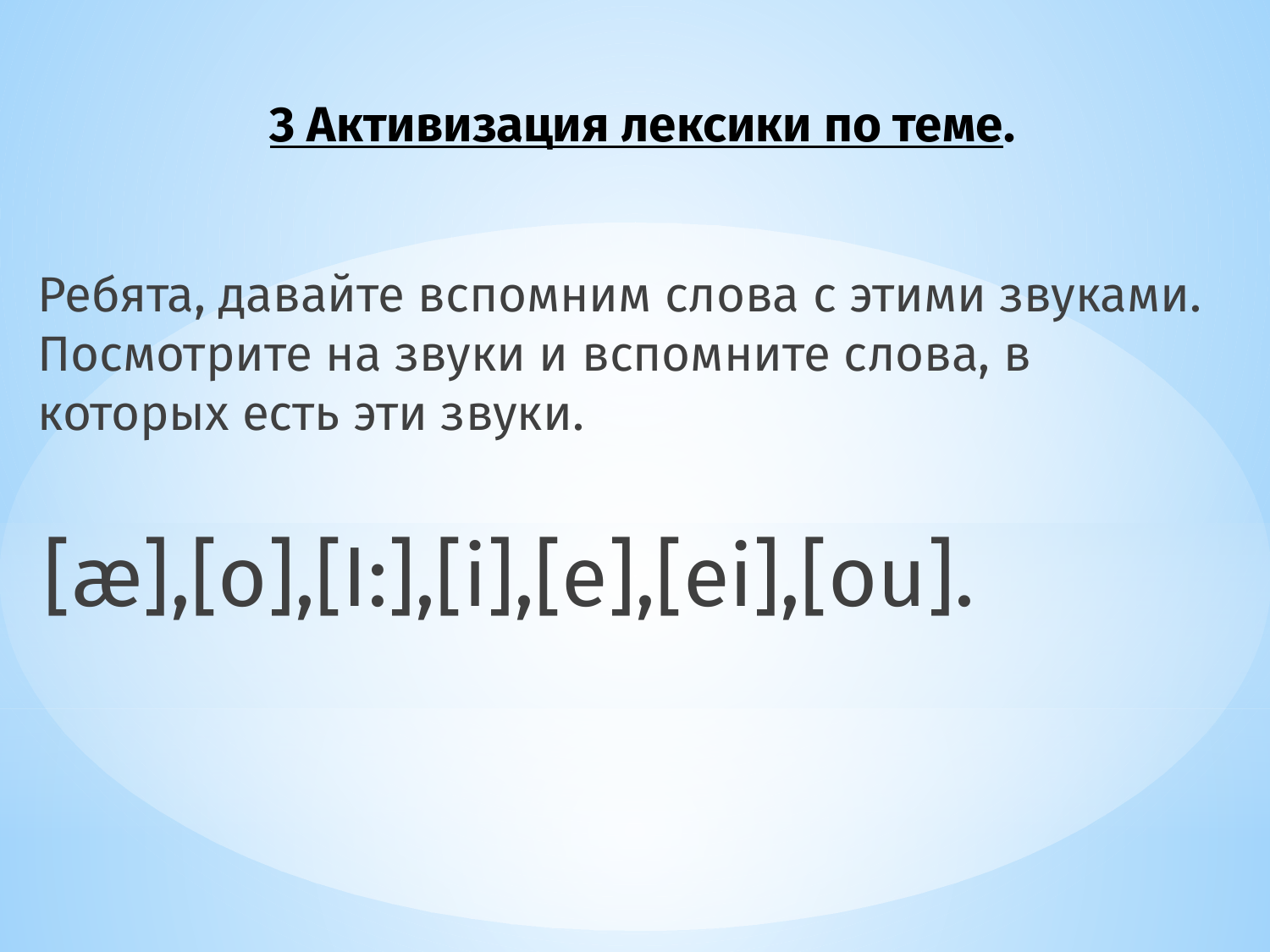

# 3 Активизация лексики по теме.
Ребята, давайте вспомним слова с этими звуками. Посмотрите на звуки и вспомните слова, в которых есть эти звуки.

[æ],[o],[I:],[i],[e],[ei],[ou].